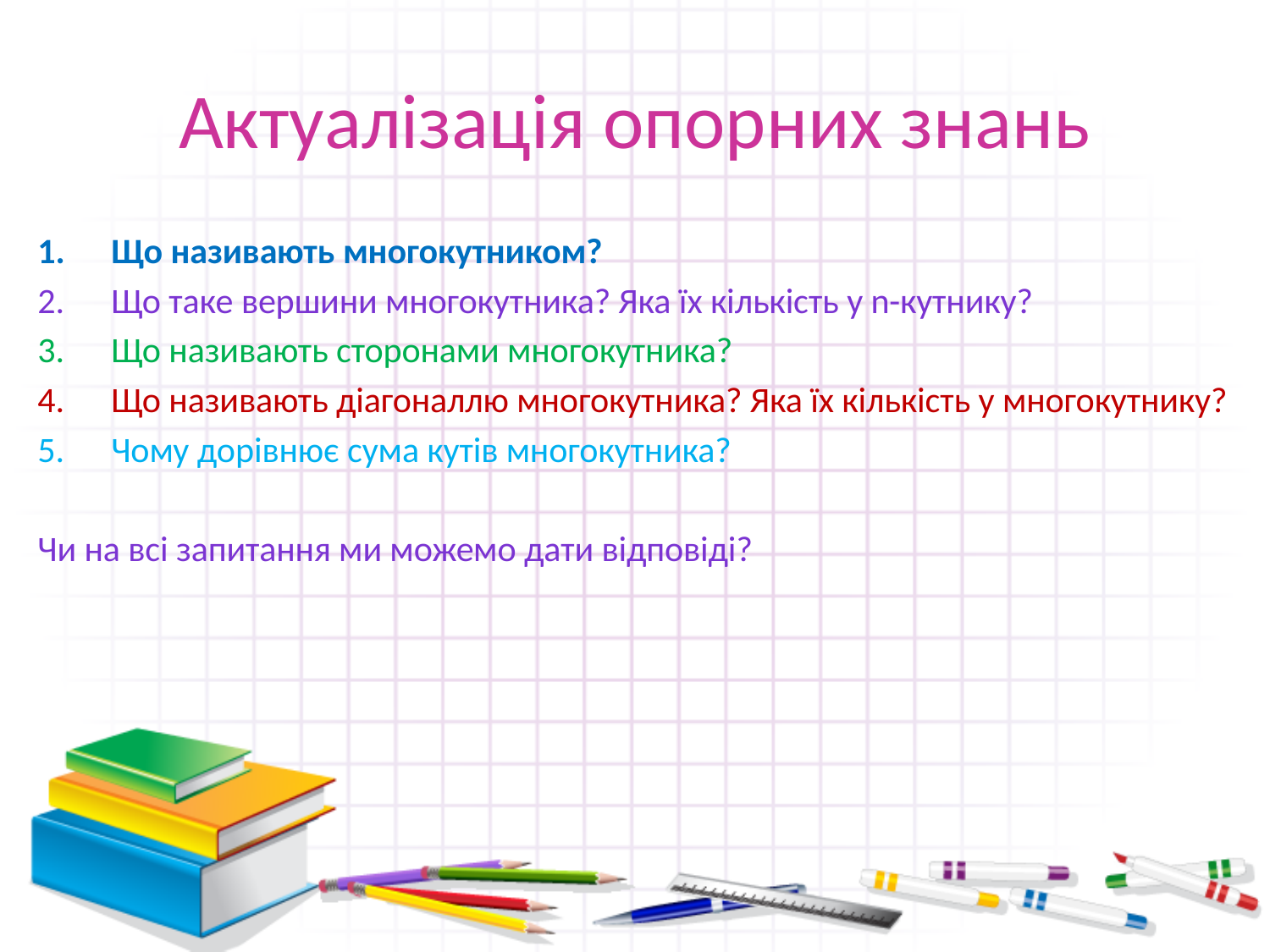

# Актуалізація опорних знань
Що називають многокутником?
Що таке вершини многокутника? Яка їх кількість у n-кутнику?
Що називають сторонами многокутника?
Що називають діагоналлю многокутника? Яка їх кількість у многокутнику?
Чому дорівнює сума кутів многокутника?

Чи на всі запитання ми можемо дати відповіді?